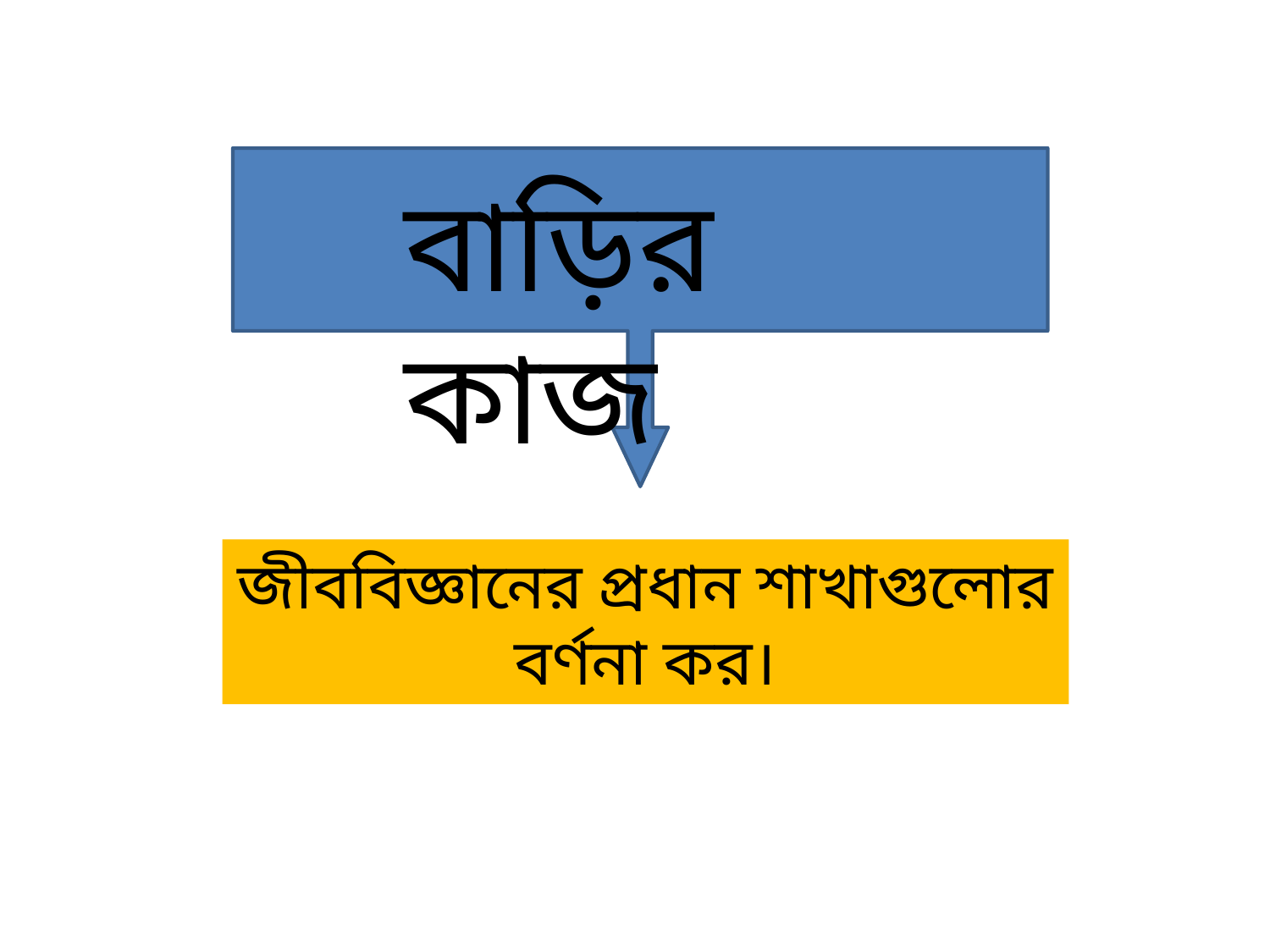

বাড়ির কাজ
জীববিজ্ঞানের প্রধান শাখাগুলোর বর্ণনা কর।